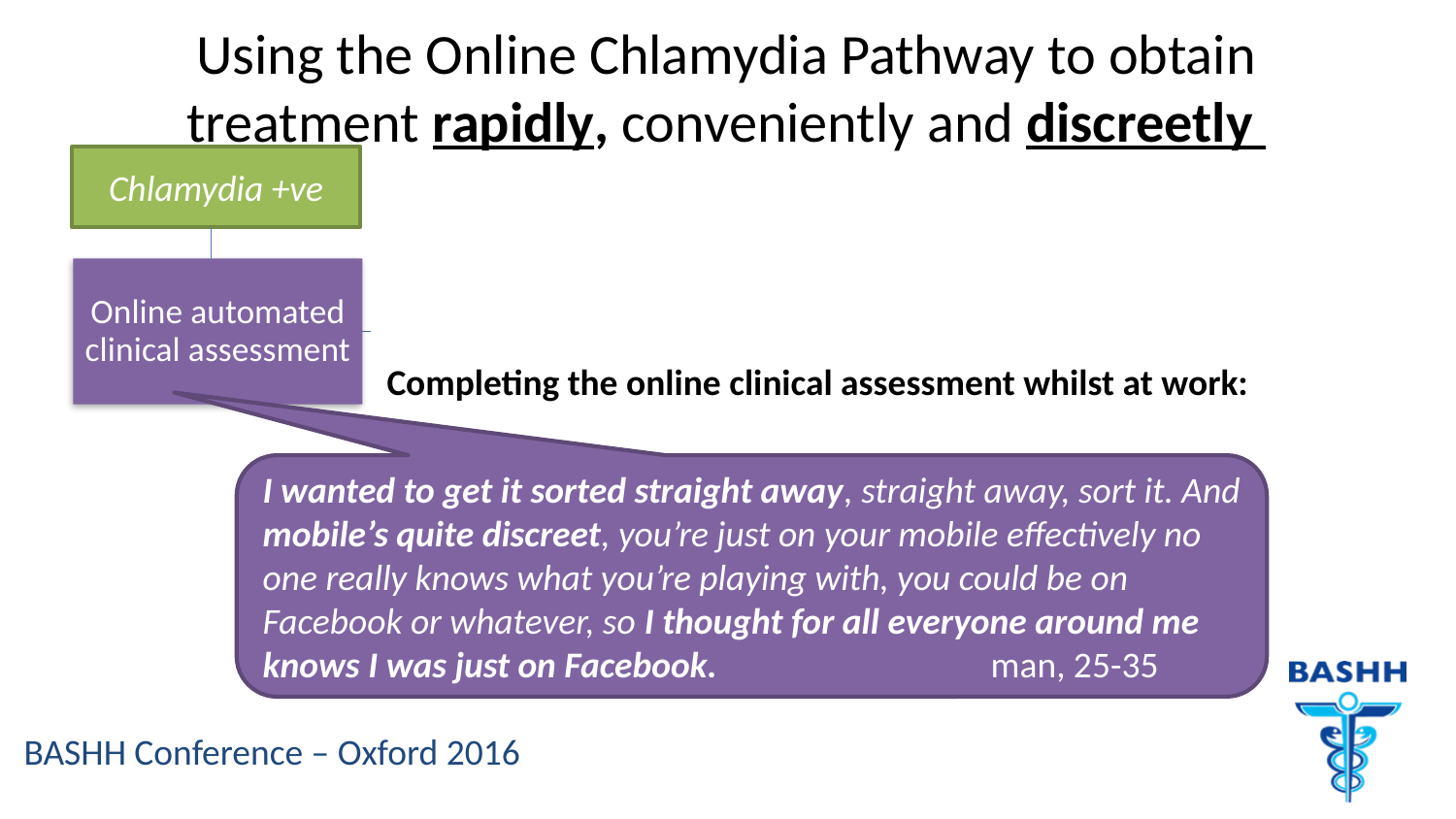

# Using the Online Chlamydia Pathway to obtain treatment rapidly, conveniently and discreetly
Online automated clinical assessment
Safe to prescribe
Patient selects community pharmacy, online
Collects treatment from pharmacy
Not safe to prescribe
Patient is instructed to contact clinical helpline
Obtains treatment from clinic/GP
Chlamydia +ve

Completing the online clinical assessment whilst at work:

I wanted to get it sorted straight away, straight away, sort it. And mobile’s quite discreet, you’re just on your mobile effectively no one really knows what you’re playing with, you could be on Facebook or whatever, so I thought for all everyone around me knows I was just on Facebook. 		man, 25-35
Index patient requests message with link/code to forward to partner(s)
Partner logs on

Clinical follow-up phonecall